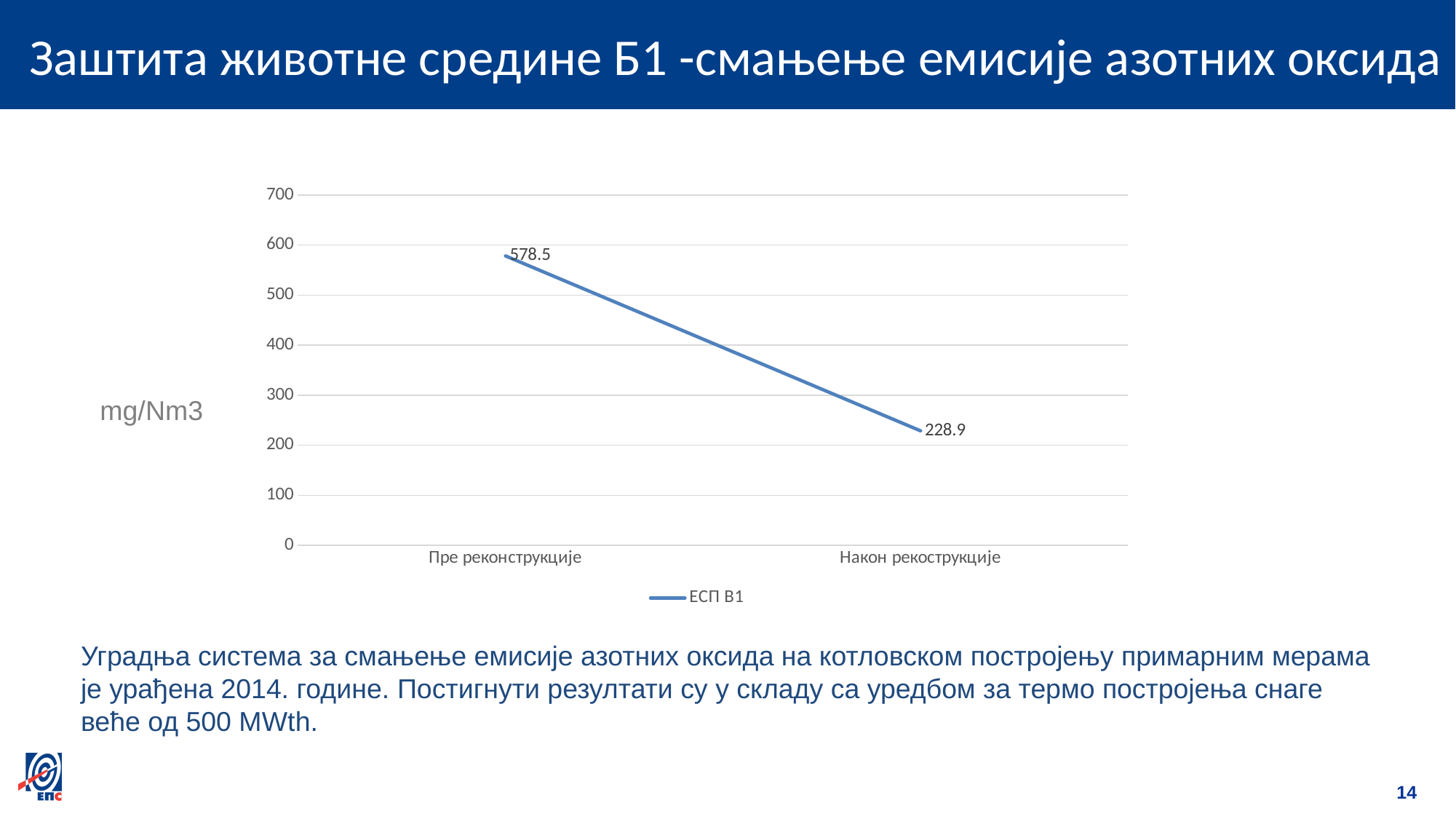

# Заштита животне средине Б1 -смањење емисије азотних оксида

### Chart

| Category | ЕСП B1 | Column1 |
|---|---|---|
| Пре реконструкције | 578.5 | None |
| Након рекострукције | 228.9 | None |
mg/Nm3
Уградња система за смањење емисије азотних оксида на котловском постројењу примарним мерама
је урађена 2014. године. Постигнути резултати су у складу са уредбом за термо постројења снаге
веће од 500 МWth.